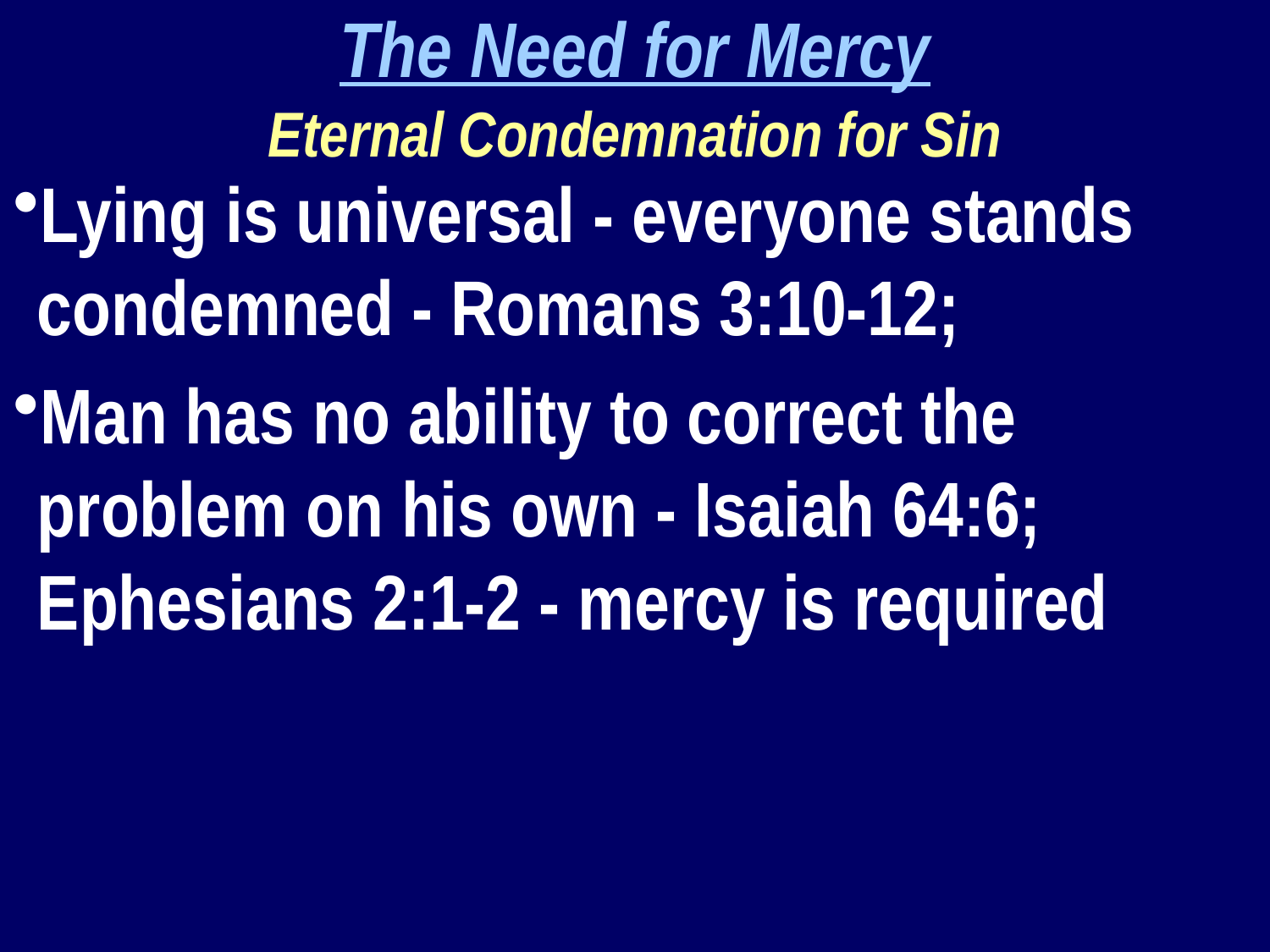

The Need for Mercy
Eternal Condemnation for Sin
Lying is universal - everyone stands condemned - Romans 3:10-12;
Man has no ability to correct the problem on his own - Isaiah 64:6; Ephesians 2:1-2 - mercy is required